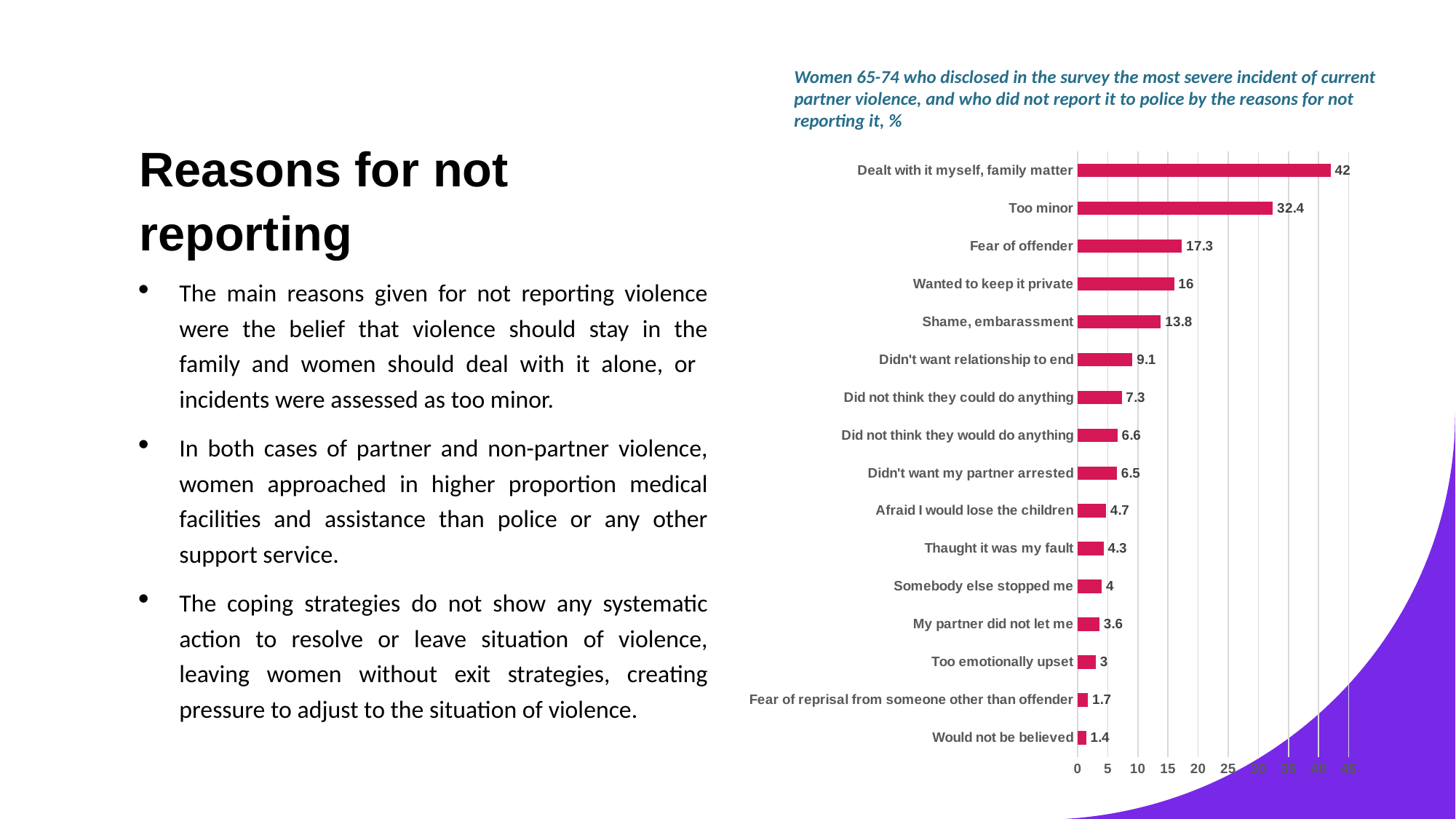

Women 65-74 who disclosed in the survey the most severe incident of current partner violence, and who did not report it to police by the reasons for not reporting it, %
# Reasons for not reporting

### Chart

| Category | Series 1 |
|---|---|
| Would not be believed | 1.4 |
| Fear of reprisal from someone other than offender | 1.7 |
| Too emotionally upset | 3.0 |
| My partner did not let me | 3.6 |
| Somebody else stopped me | 4.0 |
| Thaught it was my fault | 4.3 |
| Afraid I would lose the children | 4.7 |
| Didn't want my partner arrested | 6.5 |
| Did not think they would do anything | 6.6 |
| Did not think they could do anything | 7.3 |
| Didn't want relationship to end | 9.1 |
| Shame, embarassment | 13.8 |
| Wanted to keep it private | 16.0 |
| Fear of offender | 17.3 |
| Too minor | 32.4 |
| Dealt with it myself, family matter | 42.0 |
The main reasons given for not reporting violence were the belief that violence should stay in the family and women should deal with it alone, or  incidents were assessed as too minor.
In both cases of partner and non-partner violence, women approached in higher proportion medical facilities and assistance than police or any other support service.
The coping strategies do not show any systematic action to resolve or leave situation of violence, leaving women without exit strategies, creating pressure to adjust to the situation of violence.